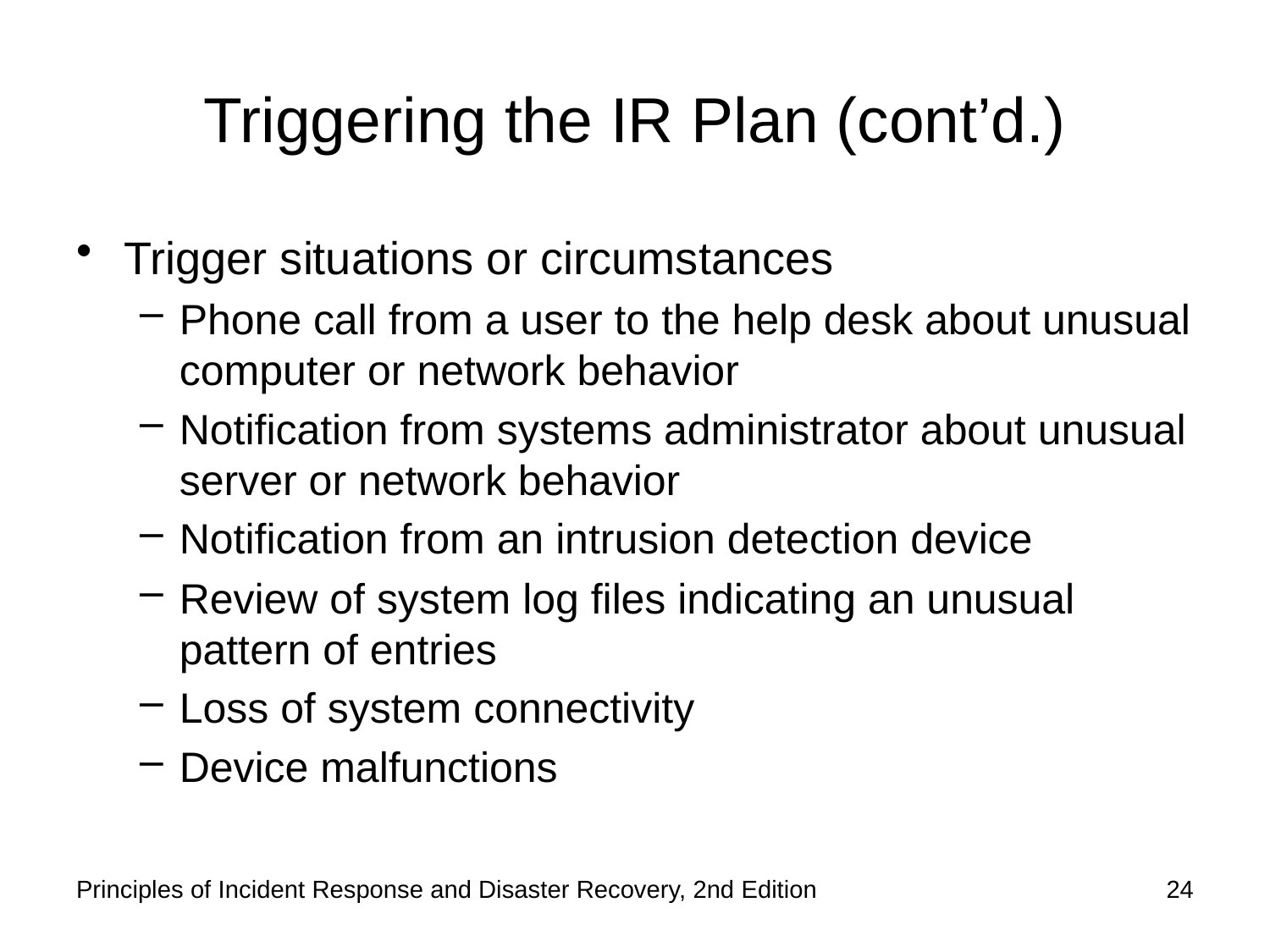

# Triggering the IR Plan (cont’d.)
Trigger situations or circumstances
Phone call from a user to the help desk about unusual computer or network behavior
Notification from systems administrator about unusual server or network behavior
Notification from an intrusion detection device
Review of system log files indicating an unusual pattern of entries
Loss of system connectivity
Device malfunctions
Principles of Incident Response and Disaster Recovery, 2nd Edition
24